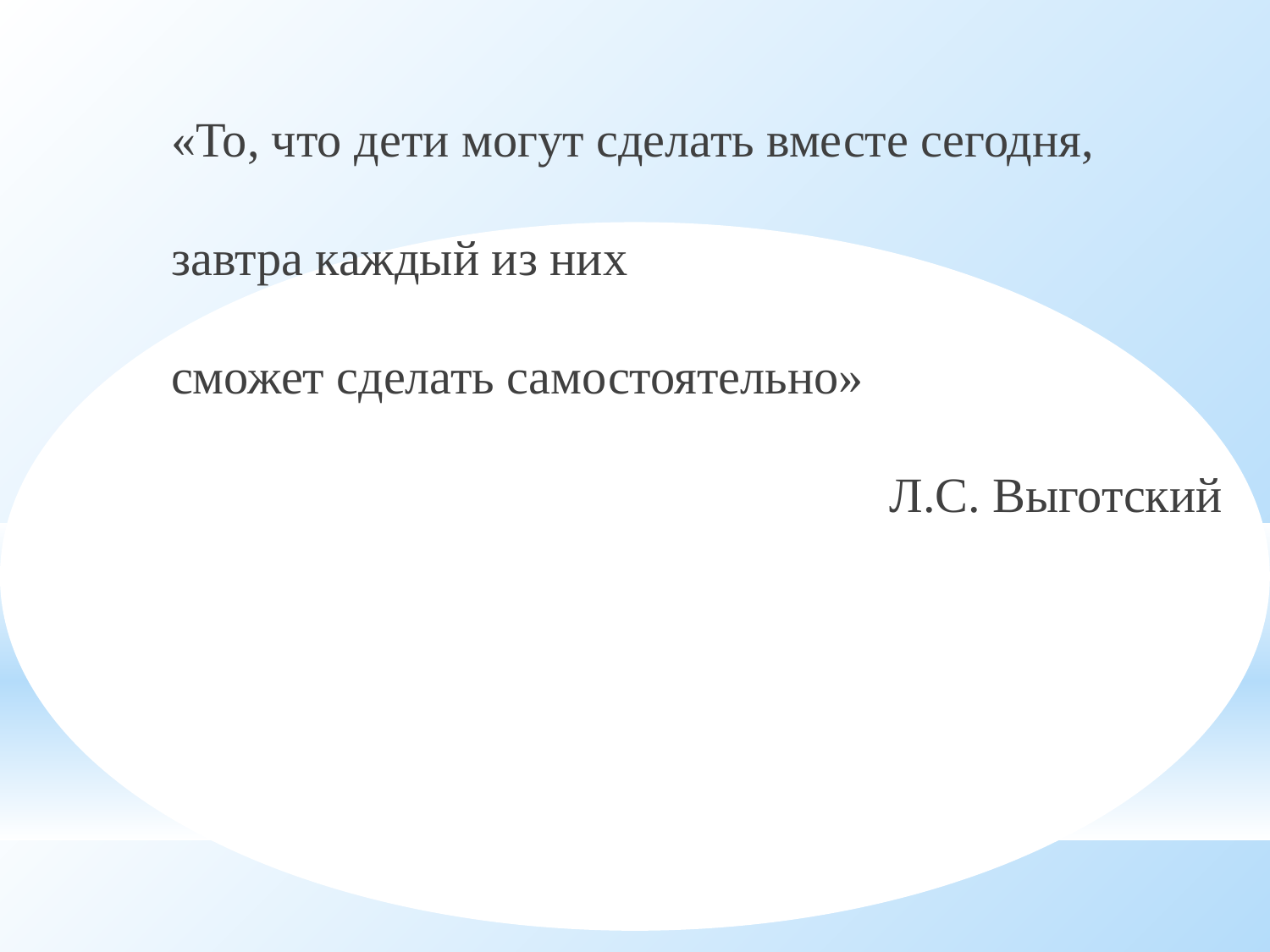

«То, что дети могут сделать вместе сегодня,

завтра каждый из них

сможет сделать самостоятельно»

Л.С. Выготский